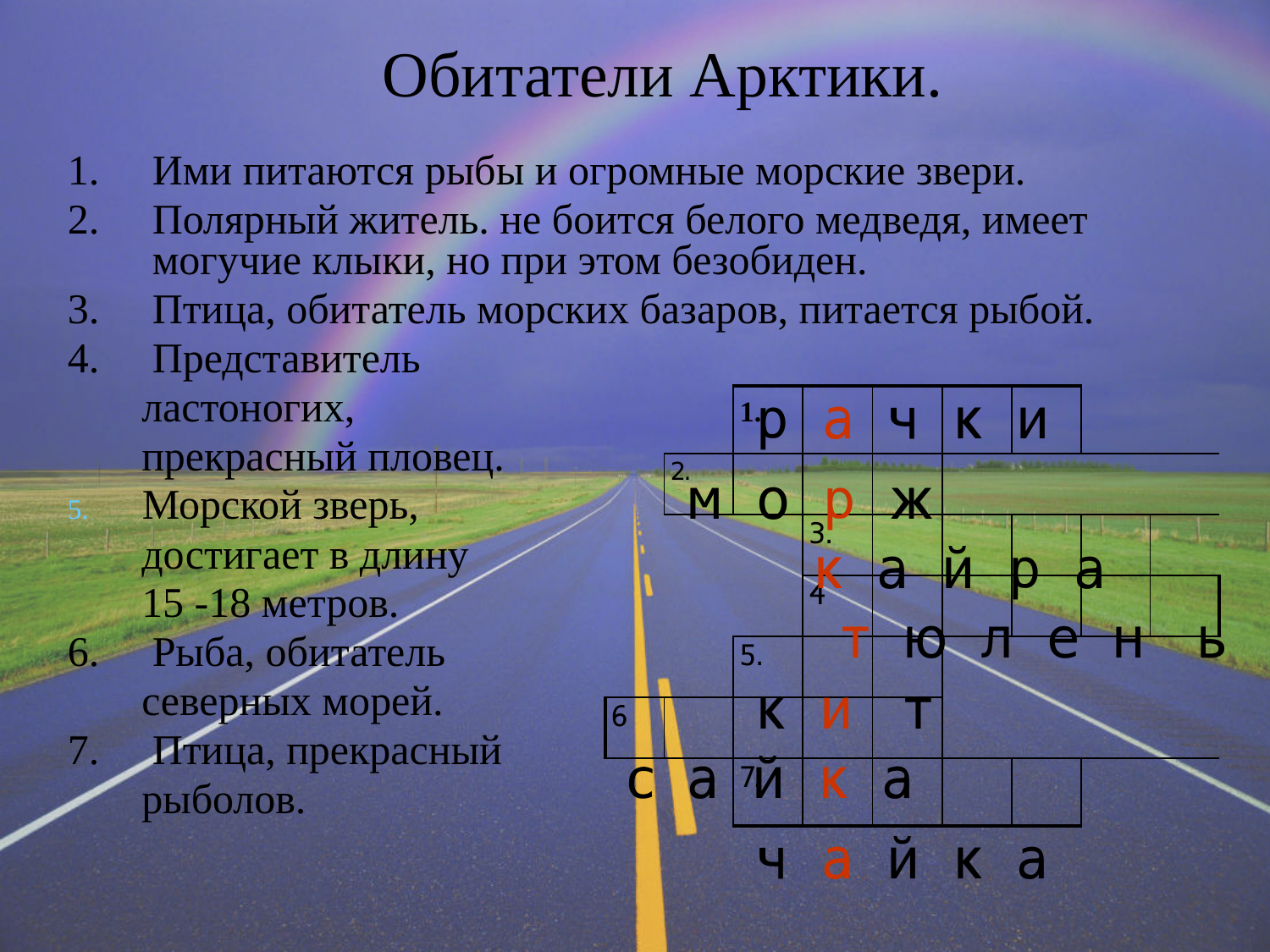

# Обитатели Арктики.
Ими питаются рыбы и огромные морские звери.
Полярный житель. не боится белого медведя, имеет могучие клыки, но при этом безобиден.
Птица, обитатель морских базаров, питается рыбой.
Представитель
       ластоногих,
       прекрасный пловец.
5.      Морской зверь,
       достигает в длину
       15 -18 метров.
Рыба, обитатель
       северных морей.
Птица, прекрасный
       рыболов.
р  а  ч  к  и
|  |  | 1. |  |  |  |  |  |  |
| --- | --- | --- | --- | --- | --- | --- | --- | --- |
|  | 2. |  |  |  |  |  |  |  |
|  |  |  | 3. |  |  |  |  |  |
|  |  |  | 4 |  |  |  |  |  |
|  |  | 5. |  |  |  |  |  |  |
| 6 |  |  |  |  |  |  |  |  |
|  |  | 7. |  |  |  |  |  |  |

м  о  р  ж
 к  а  й  р  а
т  ю  л  е  н   ь
к  и   т
с  а  й  к  а

ч  а  й  к  а